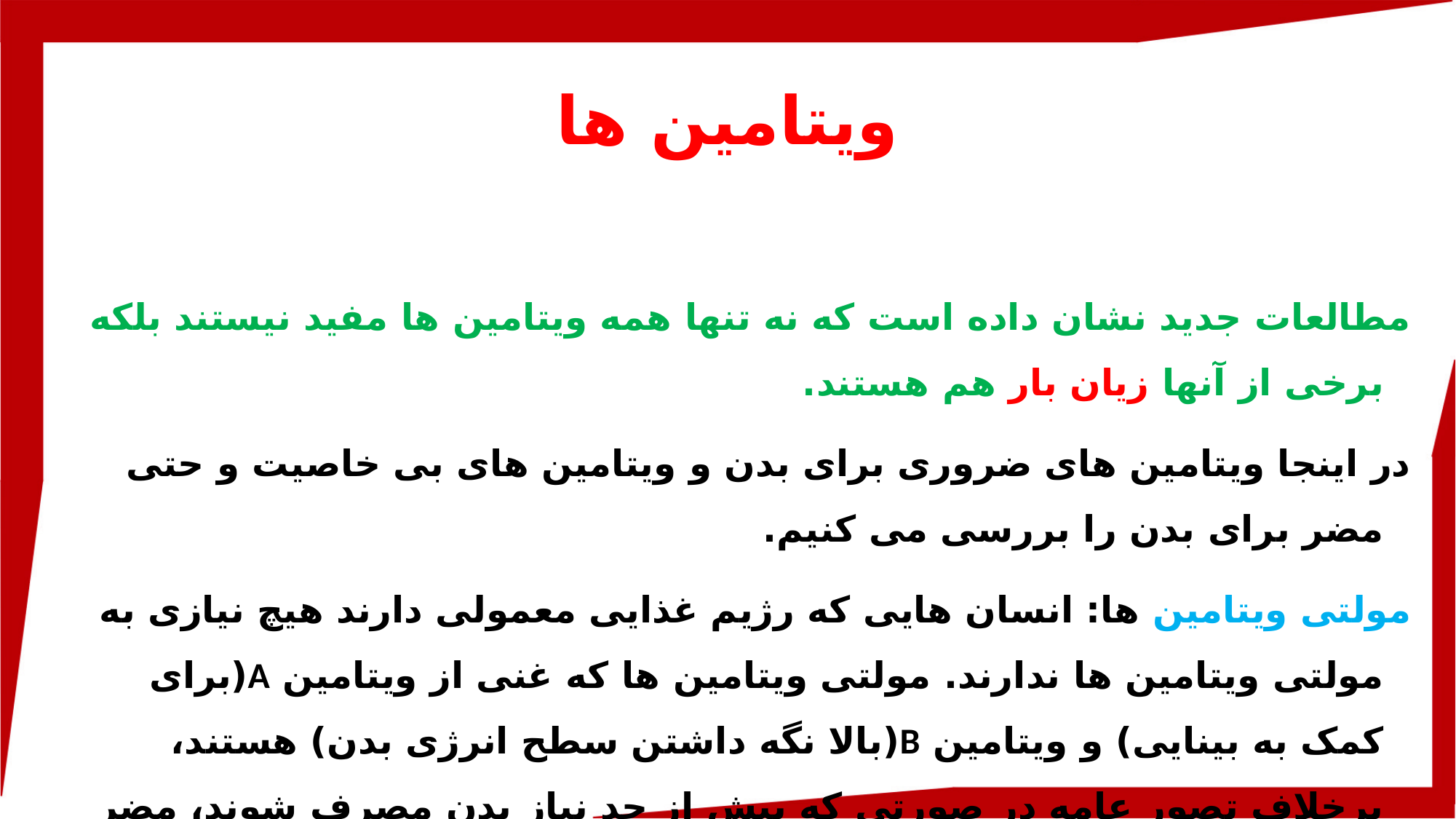

# ویتامین ها
مطالعات جدید نشان داده است که نه تنها همه ویتامین ها مفید نیستند بلکه برخی از آنها زیان بار هم هستند.
در اینجا ویتامین های ضروری برای بدن و ویتامین های بی خاصیت و حتی مضر برای بدن را بررسی می کنیم.
مولتی ویتامین ها: انسان هایی که رژیم غذایی معمولی دارند هیچ نیازی به مولتی ویتامین ها ندارند. مولتی ویتامین ها که غنی از ویتامین A(برای کمک به بینایی) و ویتامین B(بالا نگه داشتن سطح انرژی بدن) هستند، برخلاف تصور عامه در صورتی که بیش از حد نیاز بدن مصرف شوند، مضر هستند